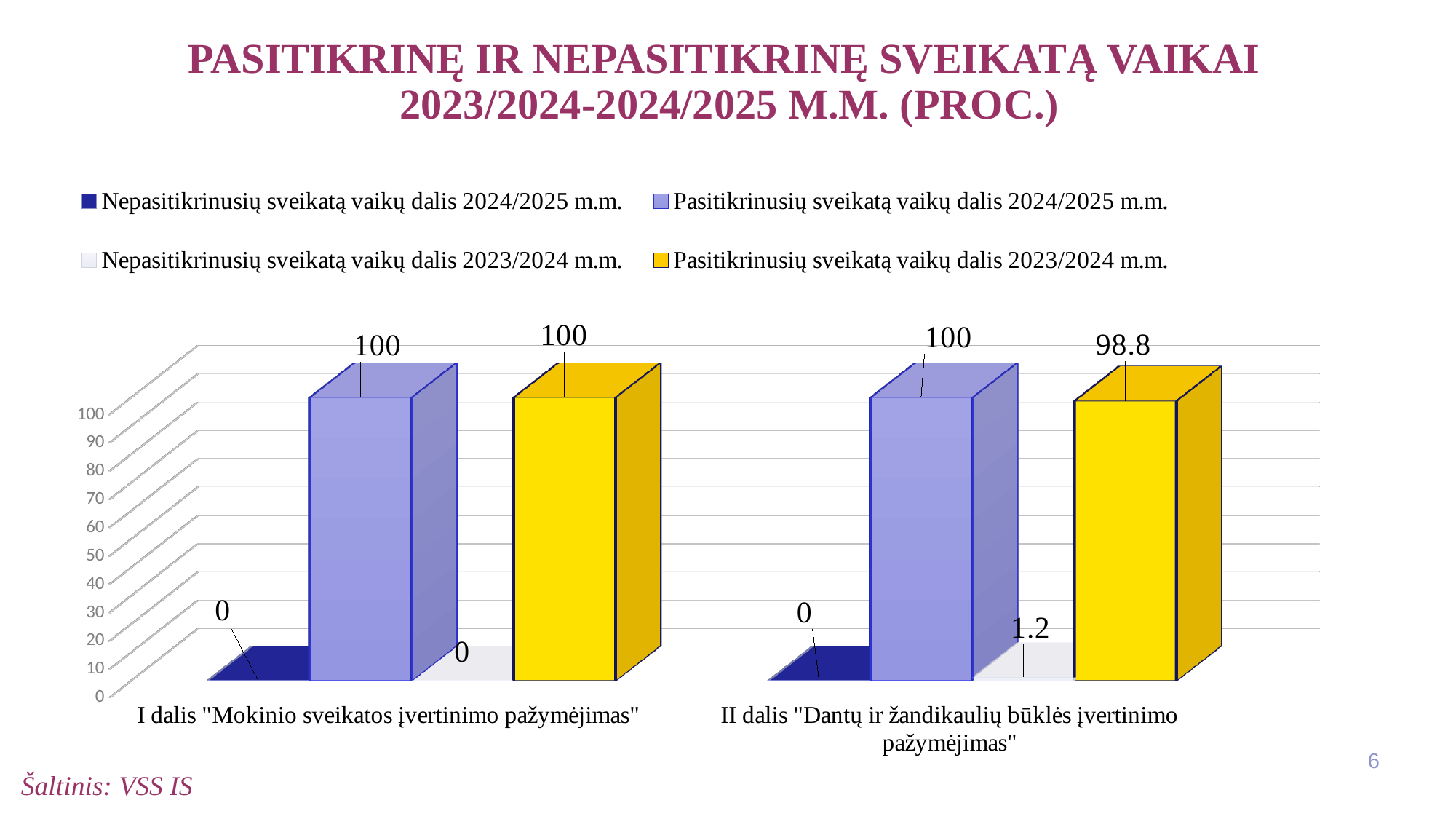

# Pasitikrinę ir nepasitikrinę sveikatą vaikai 2023/2024-2024/2025 m.m. (proc.)

[unsupported chart]

6
Šaltinis: VSS IS